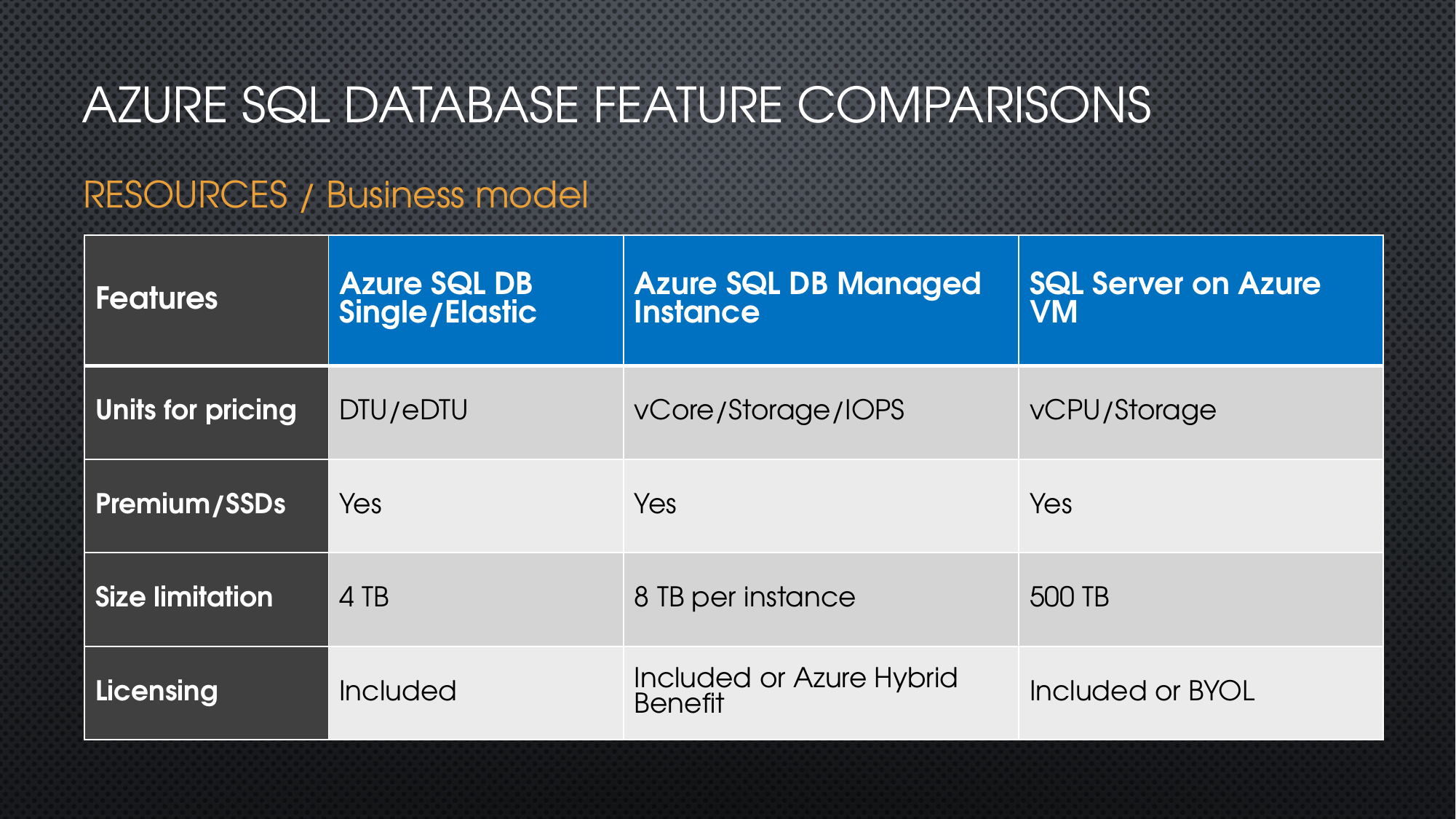

# Azure SQL Database Feature comparisons
RESOURCES / Business model
| Features | Azure SQL DB Single/Elastic | Azure SQL DB Managed Instance | SQL Server on Azure VM |
| --- | --- | --- | --- |
| Units for pricing | DTU/eDTU | vCore/Storage/IOPS | vCPU/Storage |
| Premium/SSDs | Yes | Yes | Yes |
| Size limitation | 4 TB | 8 TB per instance | 500 TB |
| Licensing | Included | Included or Azure Hybrid Benefit | Included or BYOL |